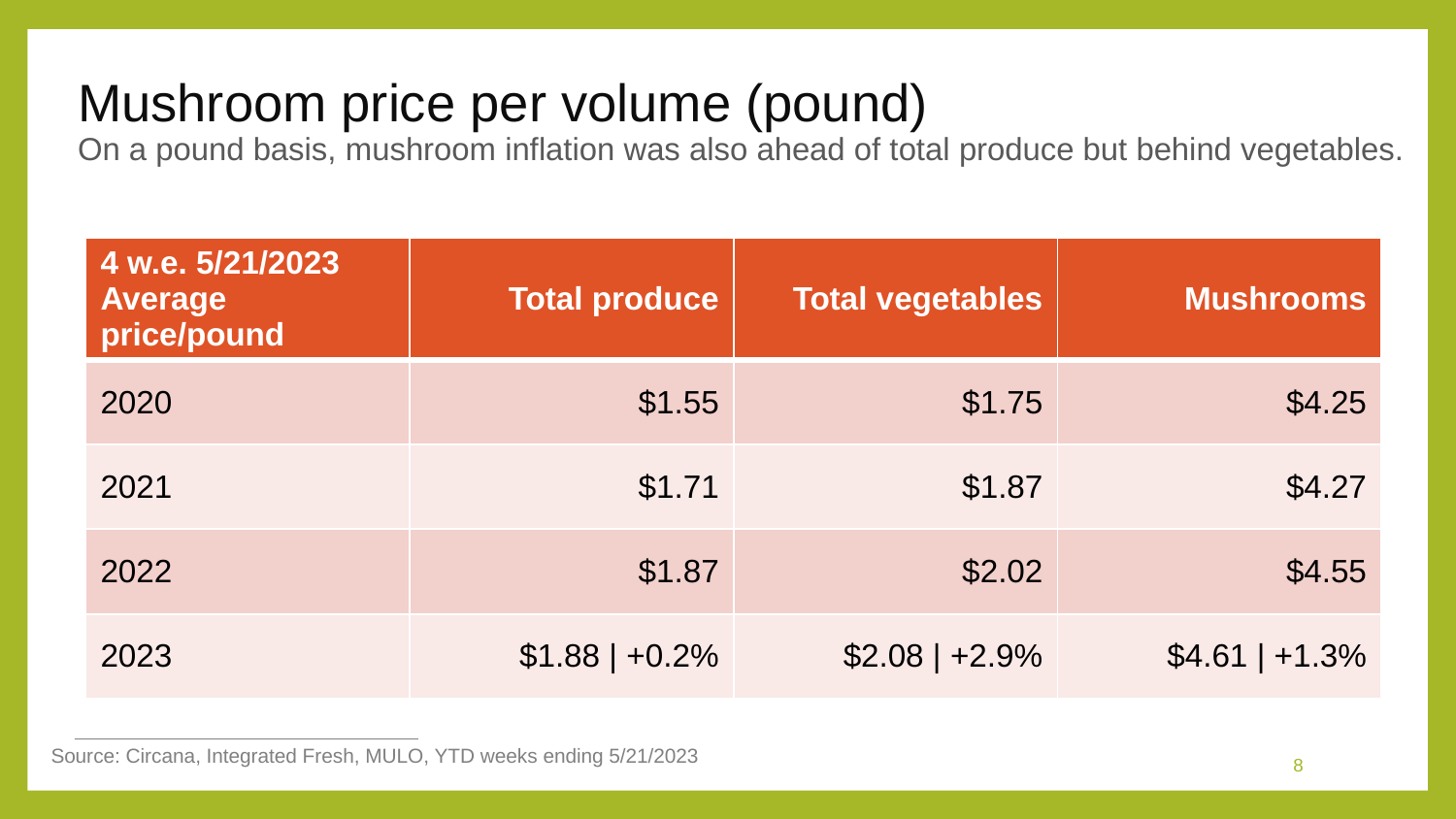

# Mushroom price per volume (pound) On a pound basis, mushroom inflation was also ahead of total produce but behind vegetables.
| 4 w.e. 5/21/2023 Average price/pound | Total produce | Total vegetables | Mushrooms |
| --- | --- | --- | --- |
| 2020 | $1.55 | $1.75 | $4.25 |
| 2021 | $1.71 | $1.87 | $4.27 |
| 2022 | $1.87 | $2.02 | $4.55 |
| 2023 | $1.88 | +0.2% | $2.08 | +2.9% | $4.61 | +1.3% |
Source: Circana, Integrated Fresh, MULO, YTD weeks ending 5/21/2023
8